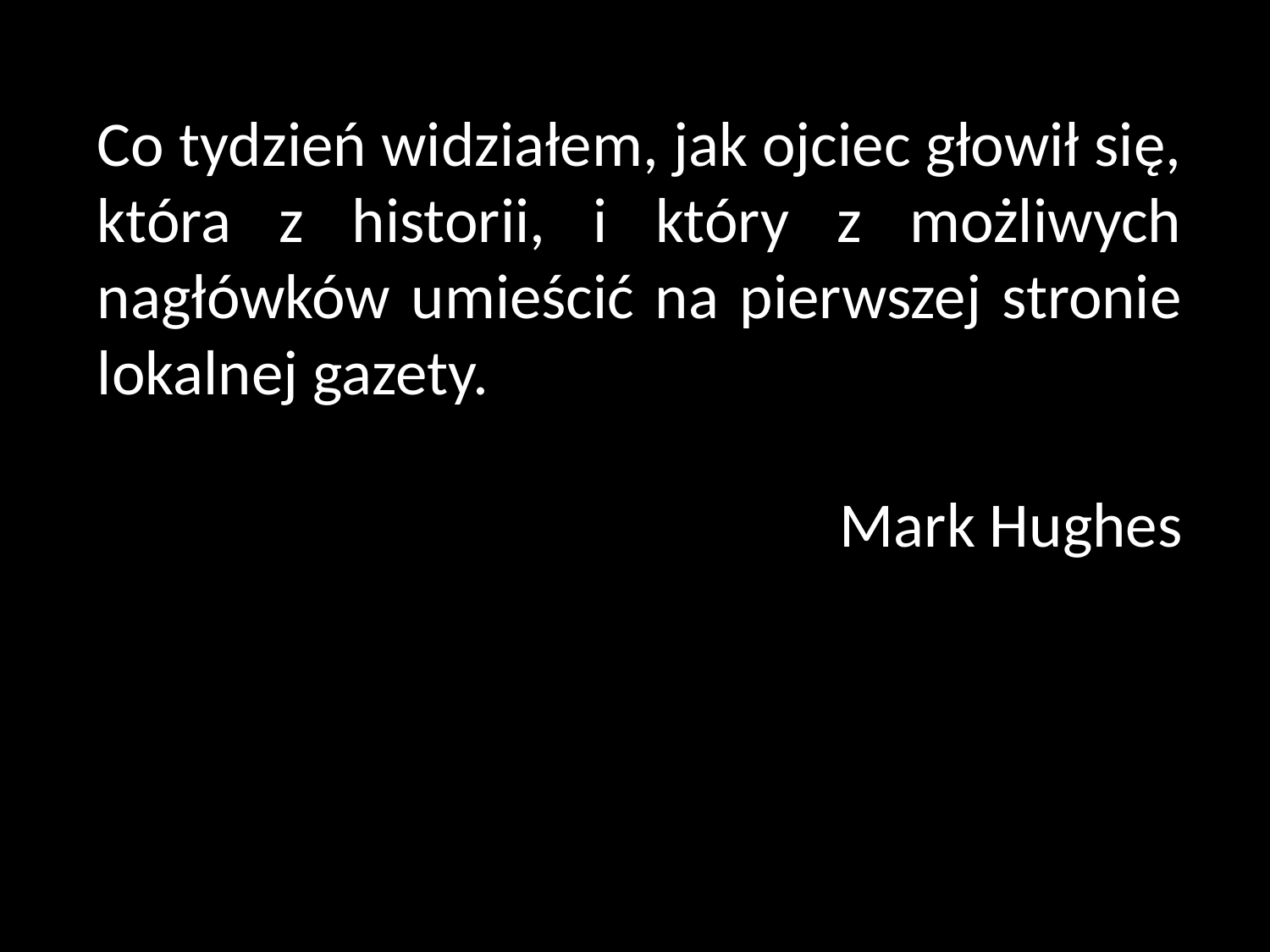

Co tydzień widziałem, jak ojciec głowił się, która z historii, i który z możliwych nagłówków umieścić na pierwszej stronie lokalnej gazety.

Mark Hughes